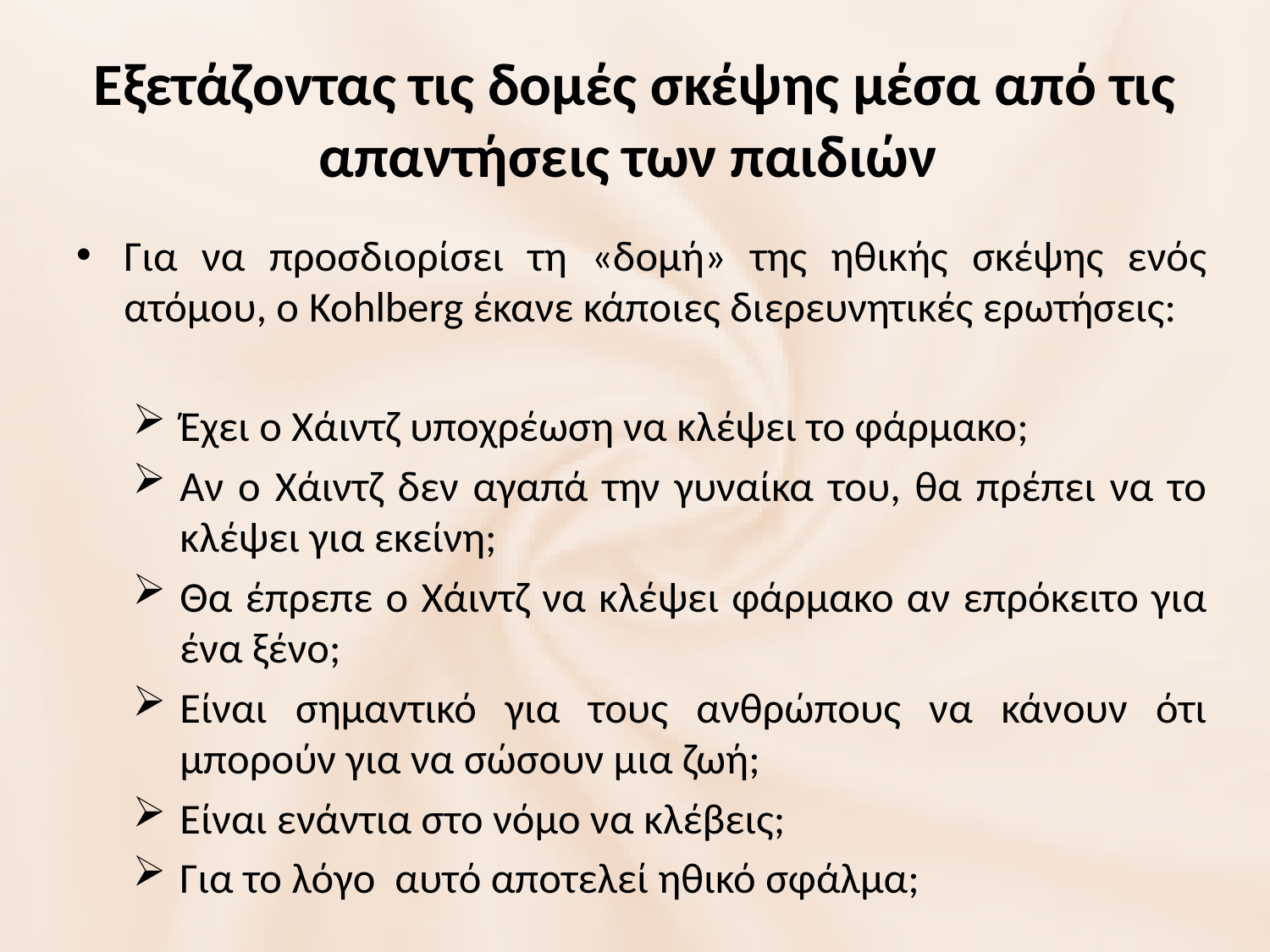

# Εξετάζοντας τις δομές σκέψης μέσα από τις απαντήσεις των παιδιών
Για να προσδιορίσει τη «δομή» της ηθικής σκέψης ενός ατόμου, ο Kohlberg έκανε κάποιες διερευνητικές ερωτήσεις:

Έχει ο Χάιντζ υποχρέωση να κλέψει το φάρμακο;
Αν ο Χάιντζ δεν αγαπά την γυναίκα του, θα πρέπει να το κλέψει για εκείνη;
Θα έπρεπε ο Χάιντζ να κλέψει φάρμακο αν επρόκειτο για ένα ξένο;
Είναι σημαντικό για τους ανθρώπους να κάνουν ότι μπορούν για να σώσουν μια ζωή;
Είναι ενάντια στο νόμο να κλέβεις;
Για το λόγο  αυτό αποτελεί ηθικό σφάλμα;